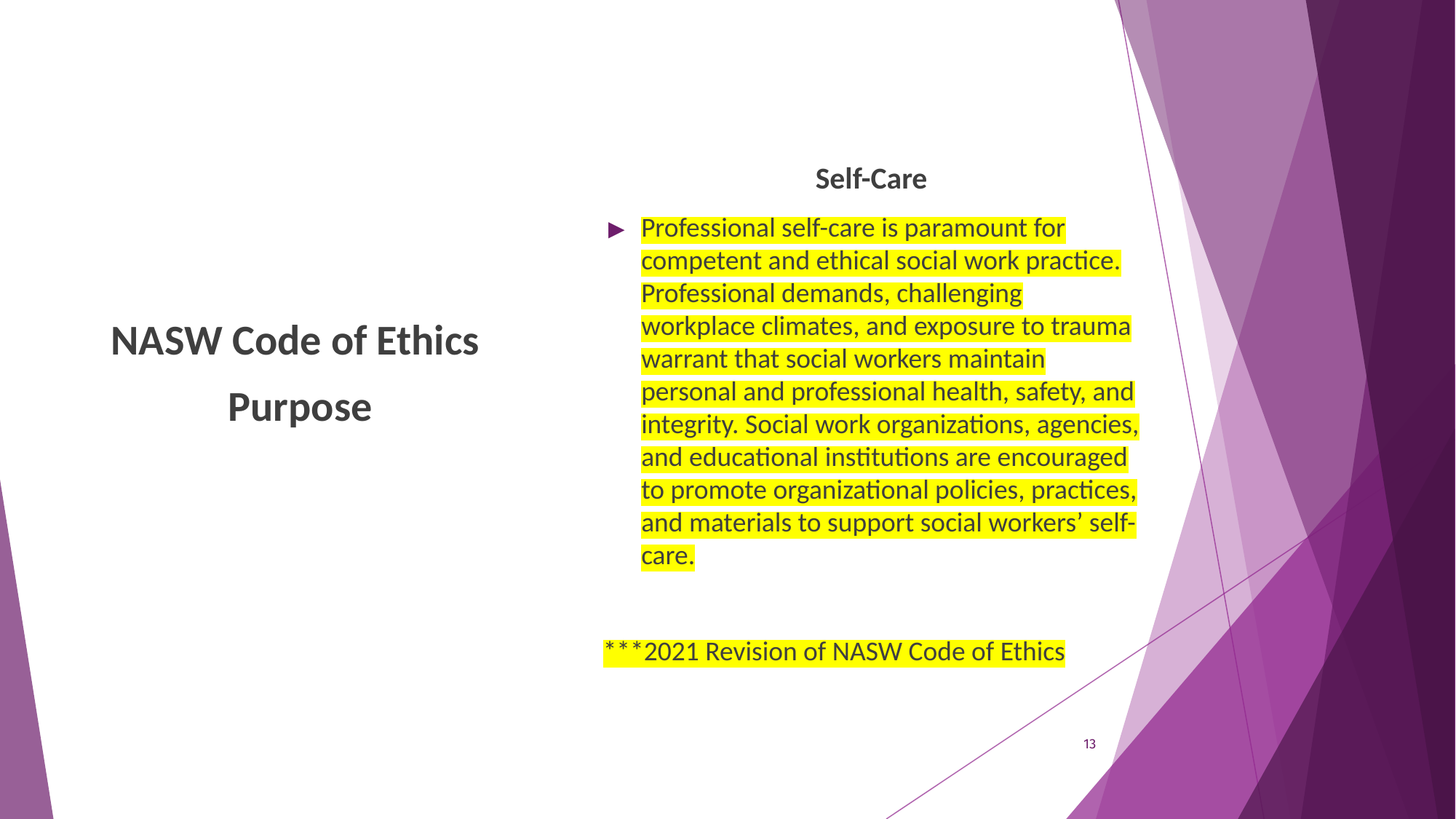

Self-Care
Professional self-care is paramount for competent and ethical social work practice. Professional demands, challenging workplace climates, and exposure to trauma warrant that social workers maintain personal and professional health, safety, and integrity. Social work organizations, agencies, and educational institutions are encouraged to promote organizational policies, practices, and materials to support social workers’ self-care.

***2021 Revision of NASW Code of Ethics

NASW Code of Ethics
Purpose
13